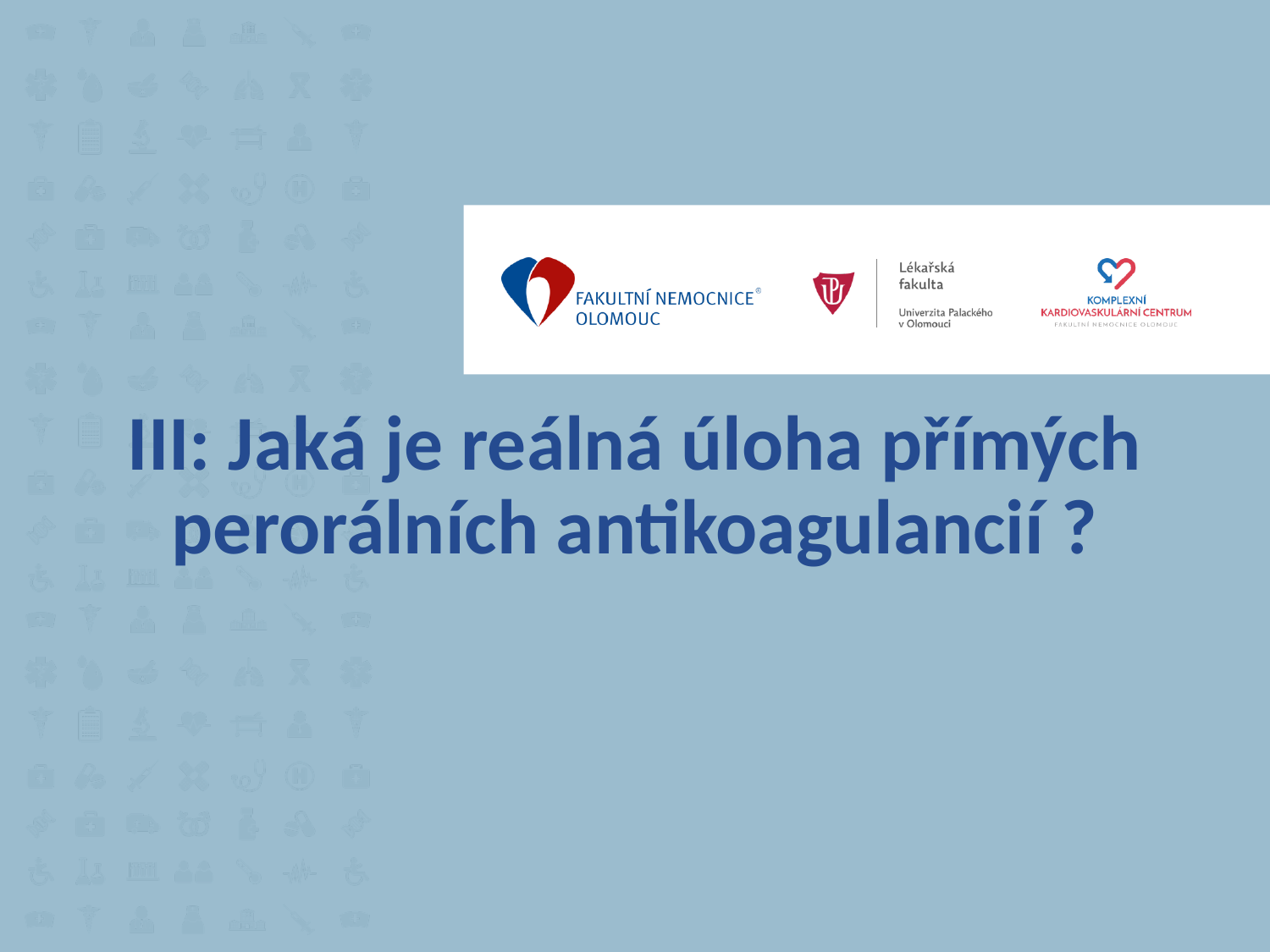

# III: Jaká je reálná úloha přímých perorálních antikoagulancií ?